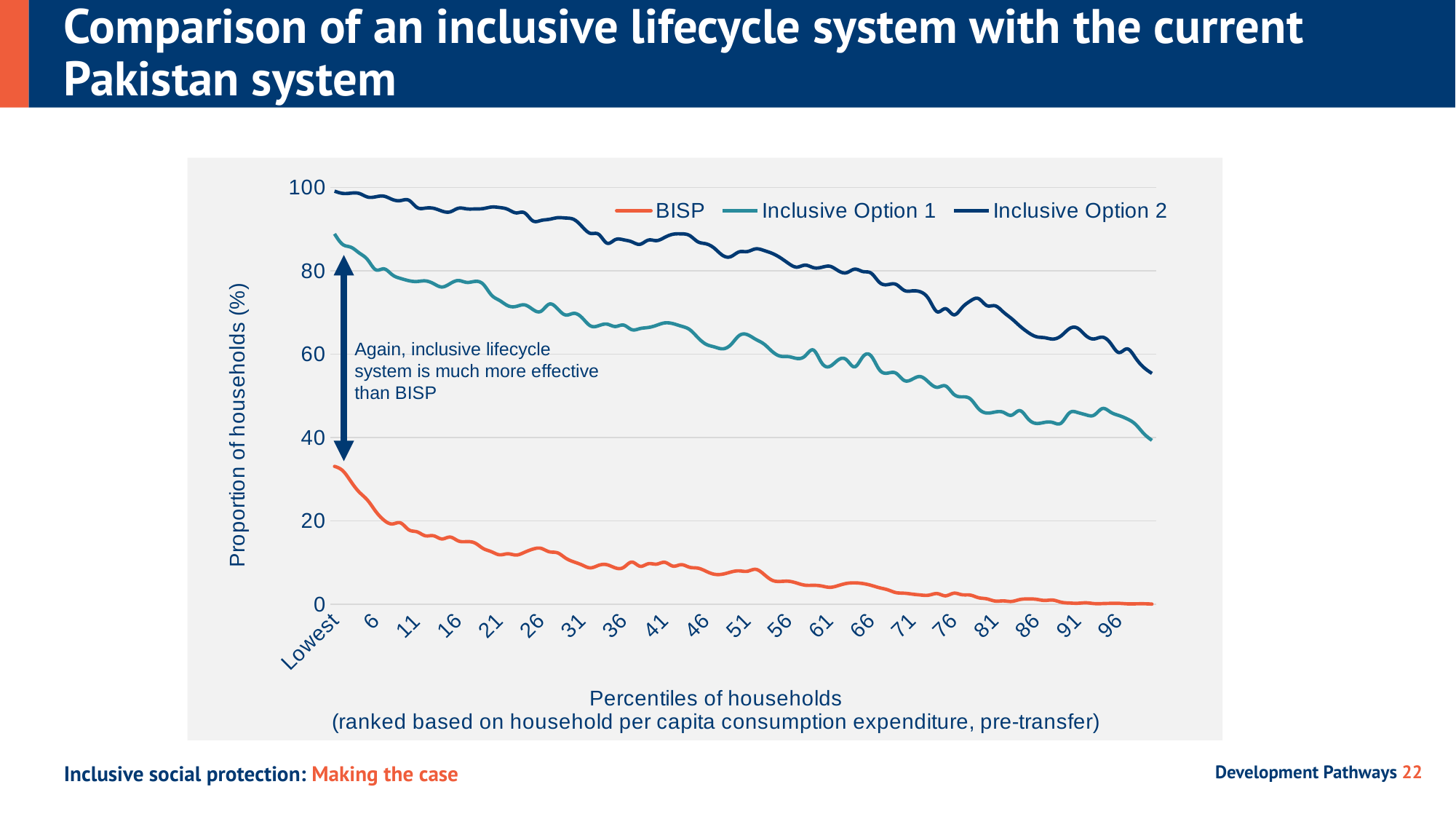

# Comparison of an inclusive lifecycle system with the current Pakistan system

### Chart

| Category | BISP | Inclusive Option 1 | Inclusive Option 2 |
|---|---|---|---|
| Lowest | 33.04832633333333 | 88.85673133333334 | 99.10008533333333 |
| 2 | 32.000169 | 86.30317375 | 98.5528375 |
| 3 | 29.380220400000002 | 85.631306 | 98.6223184 |
| 4 | 26.858201799999996 | 84.25210360000001 | 98.53743899999999 |
| 5 | 24.933899200000003 | 82.664264 | 97.6909186 |
| 6 | 22.2300378 | 80.228768 | 97.7438756 |
| 7 | 20.1253764 | 80.4439052 | 97.88334180000001 |
| 8 | 19.2302954 | 79.019089 | 97.09661480000001 |
| 9 | 19.4777968 | 78.1508422 | 96.8340318 |
| 10 | 17.8236548 | 77.6061264 | 96.91276780000001 |
| 11 | 17.3378996 | 77.41952859999999 | 95.1701692 |
| 12 | 16.393884399999997 | 77.5610056 | 95.0253006 |
| 13 | 16.3906766 | 76.9009884 | 94.9788908 |
| 14 | 15.637884600000001 | 76.0978738 | 94.322754 |
| 15 | 16.081002599999998 | 76.9103468 | 94.1241114 |
| 16 | 15.152376999999998 | 77.64768380000001 | 94.99339660000001 |
| 17 | 14.988037599999998 | 77.204055 | 94.848789 |
| 18 | 14.6617778 | 77.4409056 | 94.8219912 |
| 19 | 13.346909 | 76.77734339999999 | 94.9080374 |
| 20 | 12.5747124 | 74.1804444 | 95.281067 |
| 21 | 11.829306739999998 | 72.8536122 | 95.1681344 |
| 22 | 12.07457054 | 71.5894236 | 94.7164734 |
| 23 | 11.77652754 | 71.426568 | 93.8812694 |
| 24 | 12.42176214 | 71.80170719999998 | 93.9103082 |
| 25 | 13.180605539999998 | 70.7240832 | 91.988073 |
| 26 | 13.381390999999999 | 70.2567292 | 92.06013779999999 |
| 27 | 12.559262659999998 | 71.9746454 | 92.3393972 |
| 28 | 12.30408306 | 70.8912086 | 92.7210346 |
| 29 | 11.01966078 | 69.36333979999999 | 92.6481974 |
| 30 | 10.11453138 | 69.76969139999999 | 92.2919224 |
| 31 | 9.36679466 | 68.66916760000001 | 90.55596740000001 |
| 32 | 8.696721540000002 | 66.7541354 | 88.96138959999999 |
| 33 | 9.31560194 | 66.81383960000001 | 88.7197492 |
| 34 | 9.445964720000001 | 67.178273 | 86.612066 |
| 35 | 8.694744839999998 | 66.60697379999999 | 87.45856 |
| 36 | 8.79467124 | 66.95238219999999 | 87.42363 |
| 37 | 10.082021899999999 | 65.85378519999999 | 86.939877 |
| 38 | 9.07832776 | 66.1119734 | 86.3463364 |
| 39 | 9.68926846 | 66.372818 | 87.3486308 |
| 40 | 9.5902843 | 66.8947442 | 87.22885640000001 |
| 41 | 10.025926340000002 | 67.4752402 | 88.01741380000001 |
| 42 | 9.108350380000001 | 67.2867302 | 88.7616512 |
| 43 | 9.45806568 | 66.6890436 | 88.849146 |
| 44 | 8.841492039999999 | 65.8799158 | 88.455253 |
| 45 | 8.631465879999999 | 63.949277800000004 | 86.9522528 |
| 46 | 7.87548058 | 62.3465694 | 86.456927 |
| 47 | 7.166799760000001 | 61.707793800000005 | 85.4033988 |
| 48 | 7.18641684 | 61.25573979999999 | 83.690438 |
| 49 | 7.69047968 | 62.24246559999999 | 83.391057 |
| 50 | 7.978127119999999 | 64.41546939999999 | 84.52149800000001 |
| 51 | 7.8792086800000005 | 64.65053800000001 | 84.6059466 |
| 52 | 8.34382526 | 63.54275159999999 | 85.2439458 |
| 53 | 7.168732439999999 | 62.421338199999994 | 84.8672936 |
| 54 | 5.726162599999999 | 60.632853999999995 | 84.17281940000001 |
| 55 | 5.43649308 | 59.48312560000001 | 83.10723379999999 |
| 56 | 5.4808949600000005 | 59.37384899999999 | 81.7351752 |
| 57 | 5.037579340000001 | 58.937702 | 80.8625482 |
| 58 | 4.537154879999999 | 59.546712 | 81.34613759999999 |
| 59 | 4.513519059999999 | 60.953644600000004 | 80.74074660000001 |
| 60 | 4.342235480000001 | 57.890357400000006 | 80.8197762 |
| 61 | 4.02848 | 57.047319 | 81.068869 |
| 62 | 4.4401851 | 58.5846464 | 80.01397460000001 |
| 63 | 4.95991706 | 58.62882140000001 | 79.5189222 |
| 64 | 5.102497060000001 | 56.930852400000006 | 80.3796692 |
| 65 | 4.93133396 | 59.377531999999995 | 79.7992308 |
| 66 | 4.49636736 | 59.516359 | 79.3995404 |
| 67 | 3.92290244 | 56.215357 | 77.196099 |
| 68 | 3.4324463800000005 | 55.4244192 | 76.67370980000001 |
| 69 | 2.7607104199999997 | 55.4045208 | 76.7277368 |
| 70 | 2.61504702 | 53.65925159999999 | 75.282078 |
| 71 | 2.3888702139999998 | 53.98651159999999 | 75.1692346 |
| 72 | 2.170063534 | 54.572950000000006 | 74.90659860000001 |
| 73 | 2.146345454 | 53.162389399999995 | 73.1179796 |
| 74 | 2.517896154 | 52.01991439999999 | 70.13557619999999 |
| 75 | 1.978873454 | 52.347647599999995 | 70.88461559999999 |
| 76 | 2.61269876 | 50.348298 | 69.4187218 |
| 77 | 2.24130272 | 49.7298464 | 71.1350066 |
| 78 | 2.1527592799999997 | 49.239081600000006 | 72.7413464 |
| 79 | 1.518499956 | 46.875212 | 73.30723400000001 |
| 80 | 1.2489499940000002 | 45.8435858 | 71.62549880000002 |
| 81 | 0.7249127000000001 | 46.0882766 | 71.5763342 |
| 82 | 0.75811162 | 46.0218126 | 70.08707340000001 |
| 83 | 0.634156688 | 45.32362379999999 | 68.4974792 |
| 84 | 1.0853785520000003 | 46.418262399999996 | 66.7215302 |
| 85 | 1.234142454 | 44.4433274 | 65.1882576 |
| 86 | 1.1417748060000001 | 43.347931200000005 | 64.1578374 |
| 87 | 0.866957846 | 43.6068346 | 63.923827800000005 |
| 88 | 0.951037318 | 43.5714732 | 63.6008812 |
| 89 | 0.448655298 | 43.4360644 | 64.37156 |
| 90 | 0.24886221800000002 | 45.8813976 | 66.08956979999999 |
| 91 | 0.18845428 | 45.9735564 | 66.1986278 |
| 92 | 0.299969132 | 45.421818 | 64.4135008 |
| 93 | 0.111514852 | 45.3600188 | 63.6314474 |
| 94 | 0.111514852 | 46.92077 | 64.0457686 |
| 95 | 0.17018354 | 46.0442042 | 62.554060400000004 |
| 96 | 0.17018354 | 45.24807139999999 | 60.363643 |
| 97 | 0.058668688000000004 | 44.433958999999994 | 61.241789 |
| 98 | 0.058668688000000004 | 43.1453336 | 59.095606399999994 |
| 99 | 0.07333586 | 40.931681 | 56.79940549999999 |
| Hiighest | 0.0 | 39.288525 | 55.349319333333334 |
Again, inclusive lifecycle system is much more effective than BISP
Development Pathways 22